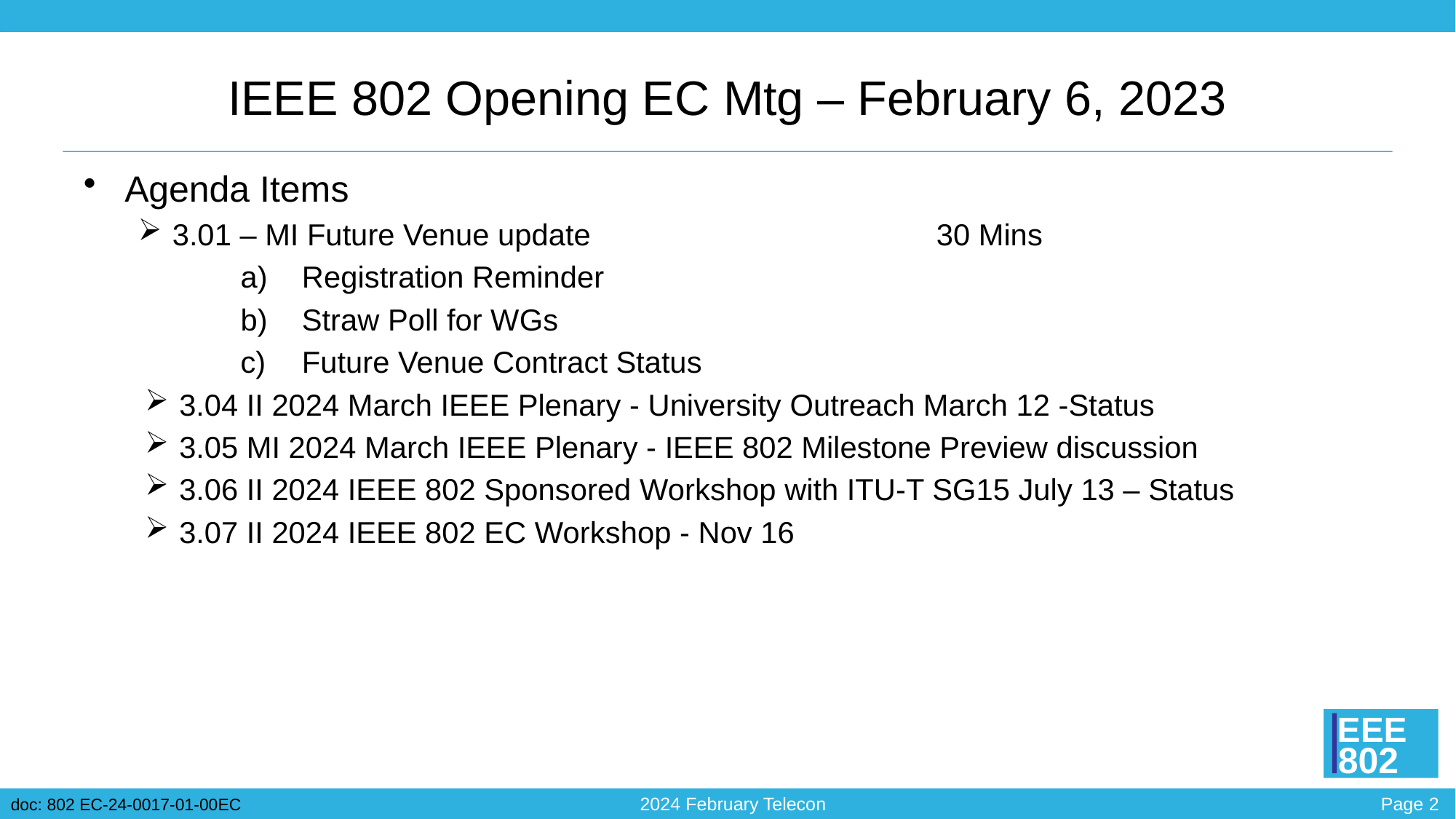

# IEEE 802 Opening EC Mtg – February 6, 2023
Agenda Items
3.01 – MI Future Venue update				30 Mins
Registration Reminder
Straw Poll for WGs
Future Venue Contract Status
3.04 II 2024 March IEEE Plenary - University Outreach March 12 -Status
3.05 MI 2024 March IEEE Plenary - IEEE 802 Milestone Preview discussion
3.06 II 2024 IEEE 802 Sponsored Workshop with ITU-T SG15 July 13 – Status
3.07 II 2024 IEEE 802 EC Workshop - Nov 16